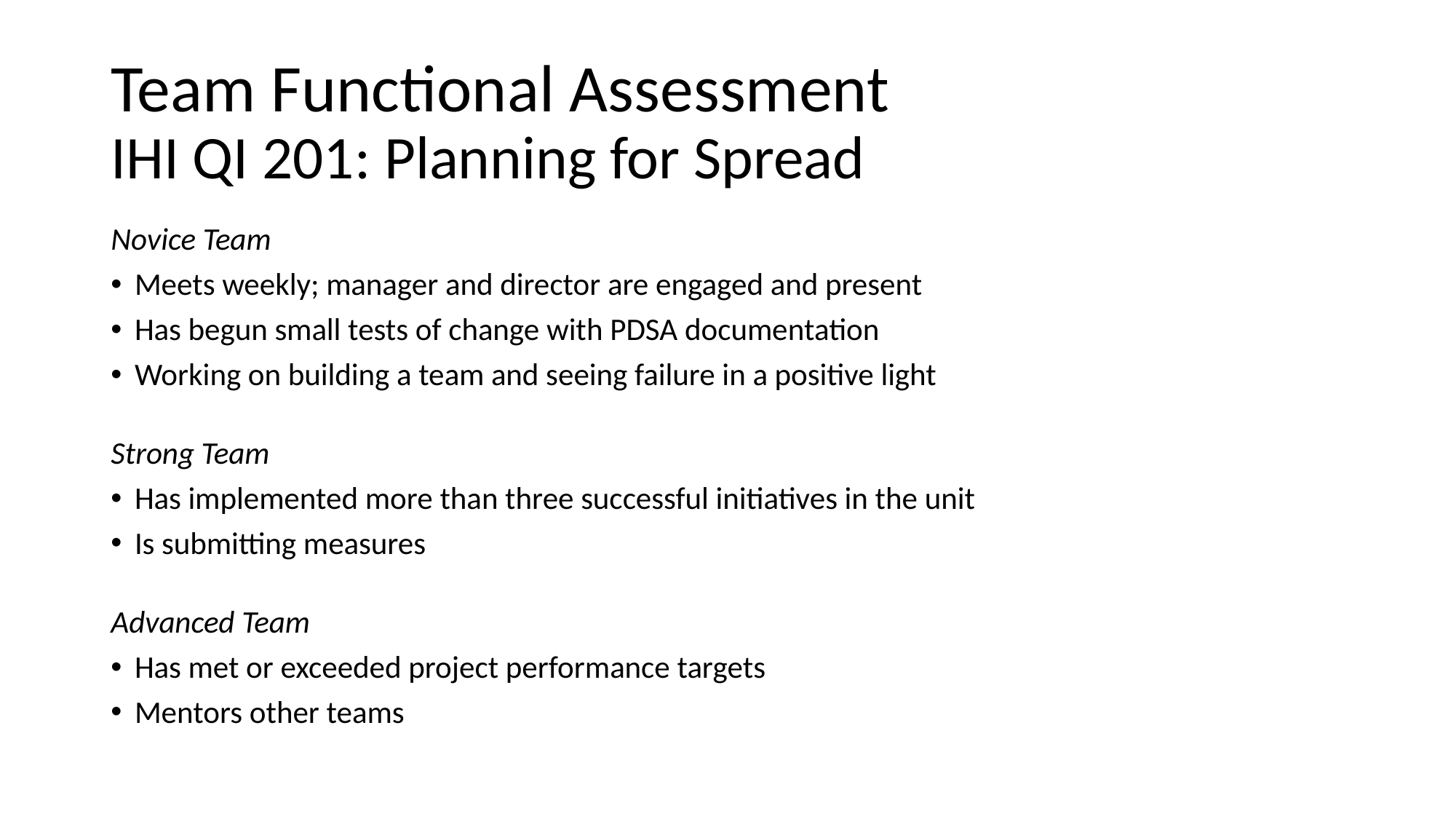

# Team Functional Assessment IHI QI 201: Planning for Spread
Novice Team
Meets weekly; manager and director are engaged and present
Has begun small tests of change with PDSA documentation
Working on building a team and seeing failure in a positive light
Strong Team
Has implemented more than three successful initiatives in the unit
Is submitting measures
Advanced Team
Has met or exceeded project performance targets
Mentors other teams